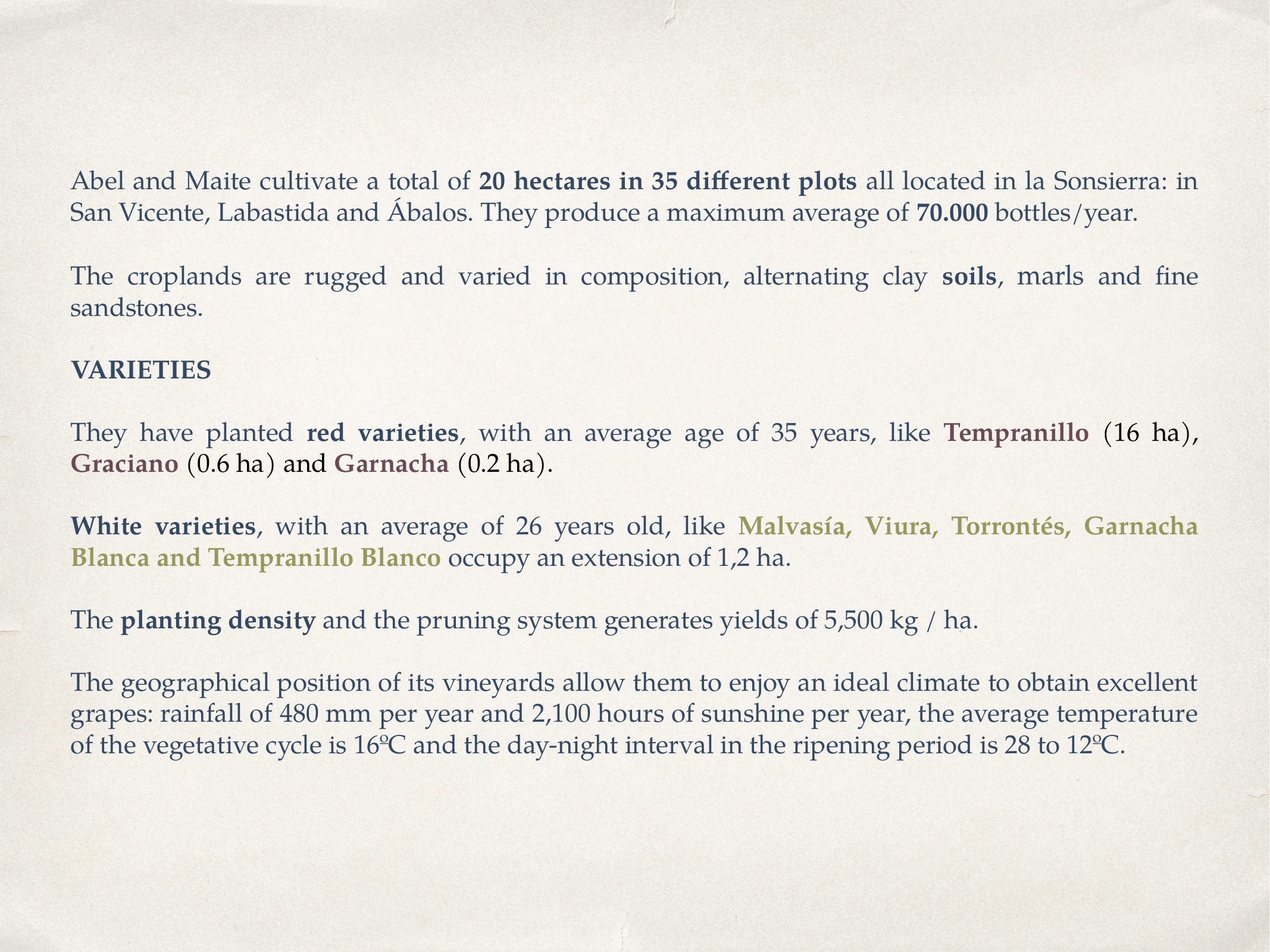

Abel and Maite cultivate a total of 20 hectares in 35 different plots all located in la Sonsierra: in San Vicente, Labastida and Ábalos. They produce a maximum average of 70.000 bottles/year.

The croplands are rugged and varied in composition, alternating clay soils, marls and fine sandstones.

VARIETIES

They have planted red varieties, with an average age of 35 years, like Tempranillo (16 ha), Graciano (0.6 ha) and Garnacha (0.2 ha).

White varieties, with an average of 26 years old, like Malvasía, Viura, Torrontés, Garnacha Blanca and Tempranillo Blanco occupy an extension of 1,2 ha.

The planting density and the pruning system generates yields of 5,500 kg / ha.

The geographical position of its vineyards allow them to enjoy an ideal climate to obtain excellent grapes: rainfall of 480 mm per year and 2,100 hours of sunshine per year, the average temperature of the vegetative cycle is 16ºC and the day-night interval in the ripening period is 28 to 12ºC.